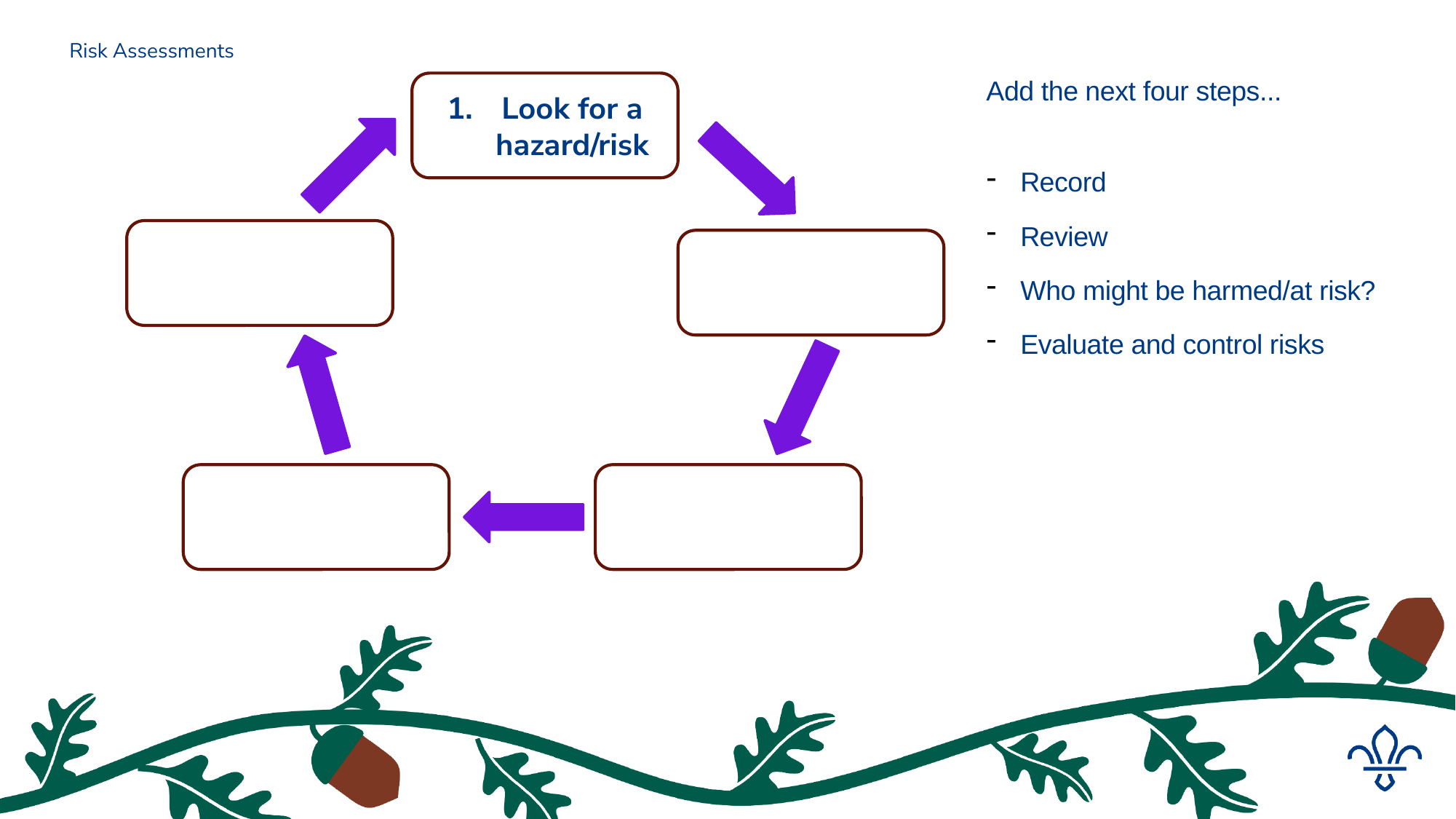

# Risk Assessments
Look for a hazard/risk
Add the next four steps...

Record
Review
Who might be harmed/at risk?
Evaluate and control risks